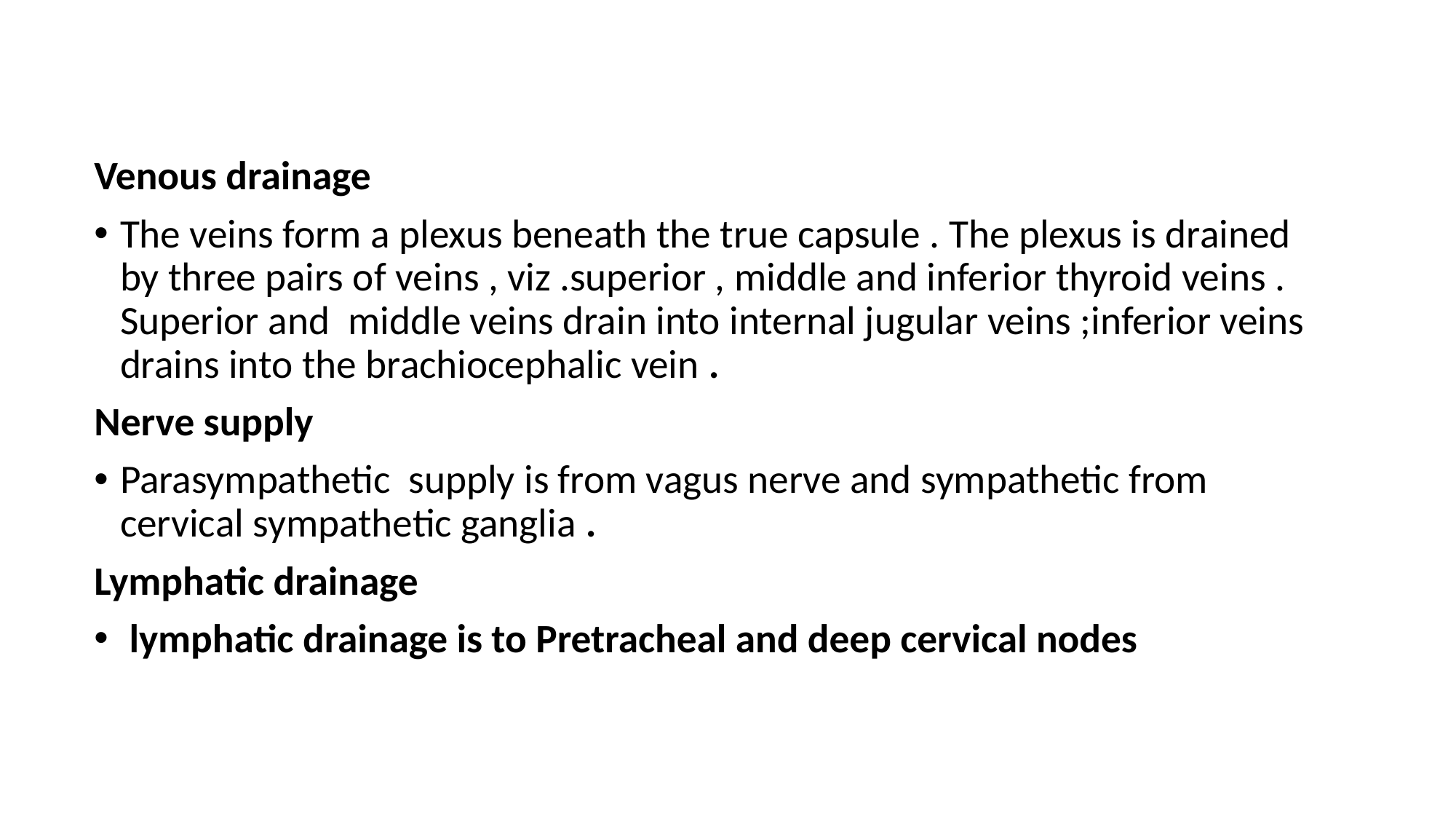

Venous drainage
The veins form a plexus beneath the true capsule . The plexus is drained by three pairs of veins , viz .superior , middle and inferior thyroid veins . Superior and  middle veins drain into internal jugular veins ;inferior veins drains into the brachiocephalic vein .
Nerve supply
Parasympathetic  supply is from vagus nerve and sympathetic from cervical sympathetic ganglia .
Lymphatic drainage
 lymphatic drainage is to Pretracheal and deep cervical nodes